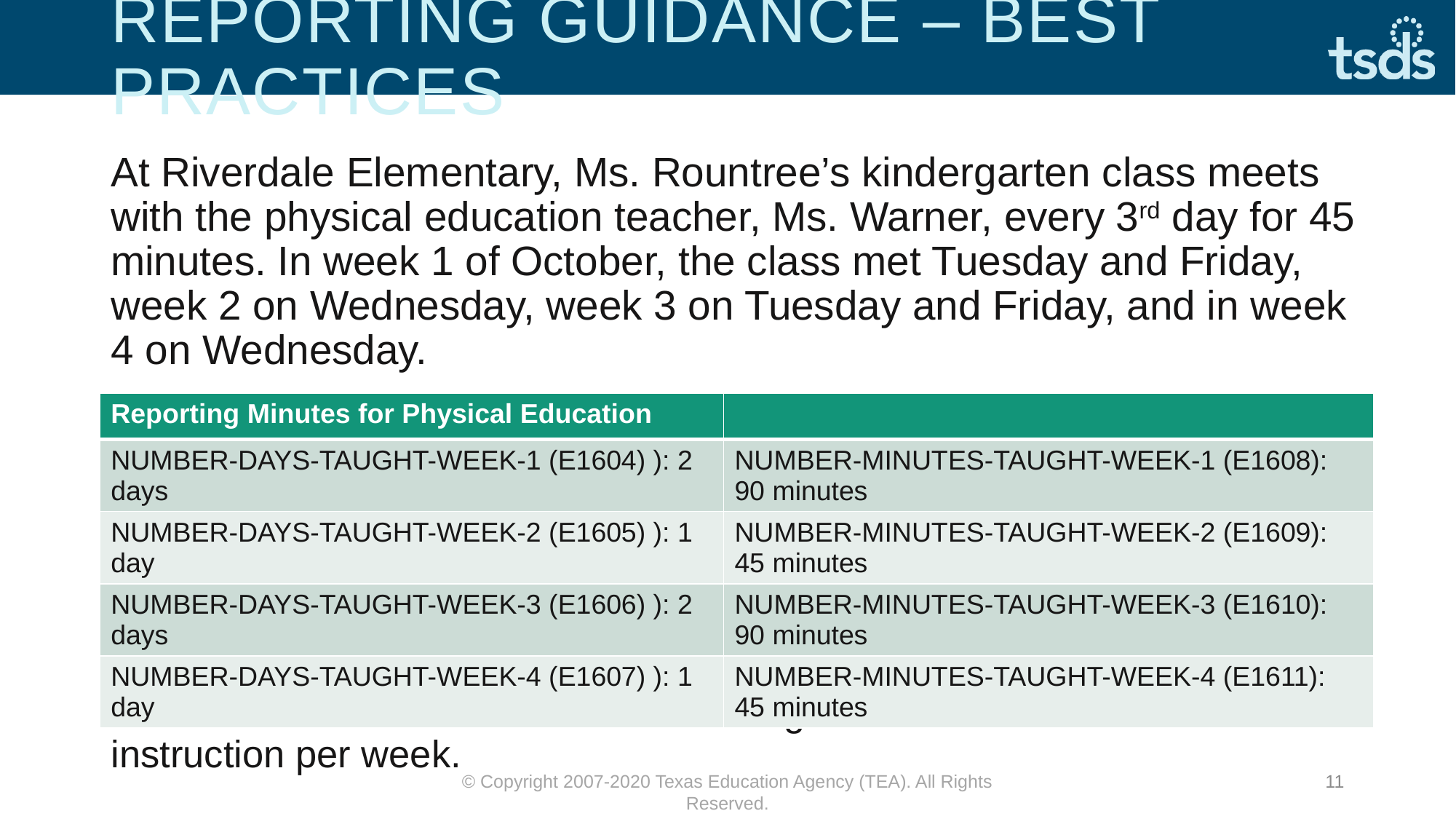

# Reporting guidance – best practices
At Riverdale Elementary, Ms. Rountree’s kindergarten class meets with the physical education teacher, Ms. Warner, every 3rd day for 45 minutes. In week 1 of October, the class met Tuesday and Friday, week 2 on Wednesday, week 3 on Tuesday and Friday, and in week 4 on Wednesday.

Ms. Warner’s PE class for Ms. Rountree’s students meets an average of 1.5 times a week and receives an average of 67.5 minutes of PE instruction per week.

| Reporting Minutes for Physical Education |  |
| --- | --- |
| NUMBER-DAYS-TAUGHT-WEEK-1 (E1604) ): 2 days | NUMBER-MINUTES-TAUGHT-WEEK-1 (E1608): 90 minutes |
| NUMBER-DAYS-TAUGHT-WEEK-2 (E1605) ): 1 day | NUMBER-MINUTES-TAUGHT-WEEK-2 (E1609): 45 minutes |
| NUMBER-DAYS-TAUGHT-WEEK-3 (E1606) ): 2 days | NUMBER-MINUTES-TAUGHT-WEEK-3 (E1610): 90 minutes |
| NUMBER-DAYS-TAUGHT-WEEK-4 (E1607) ): 1 day | NUMBER-MINUTES-TAUGHT-WEEK-4 (E1611): 45 minutes |
11